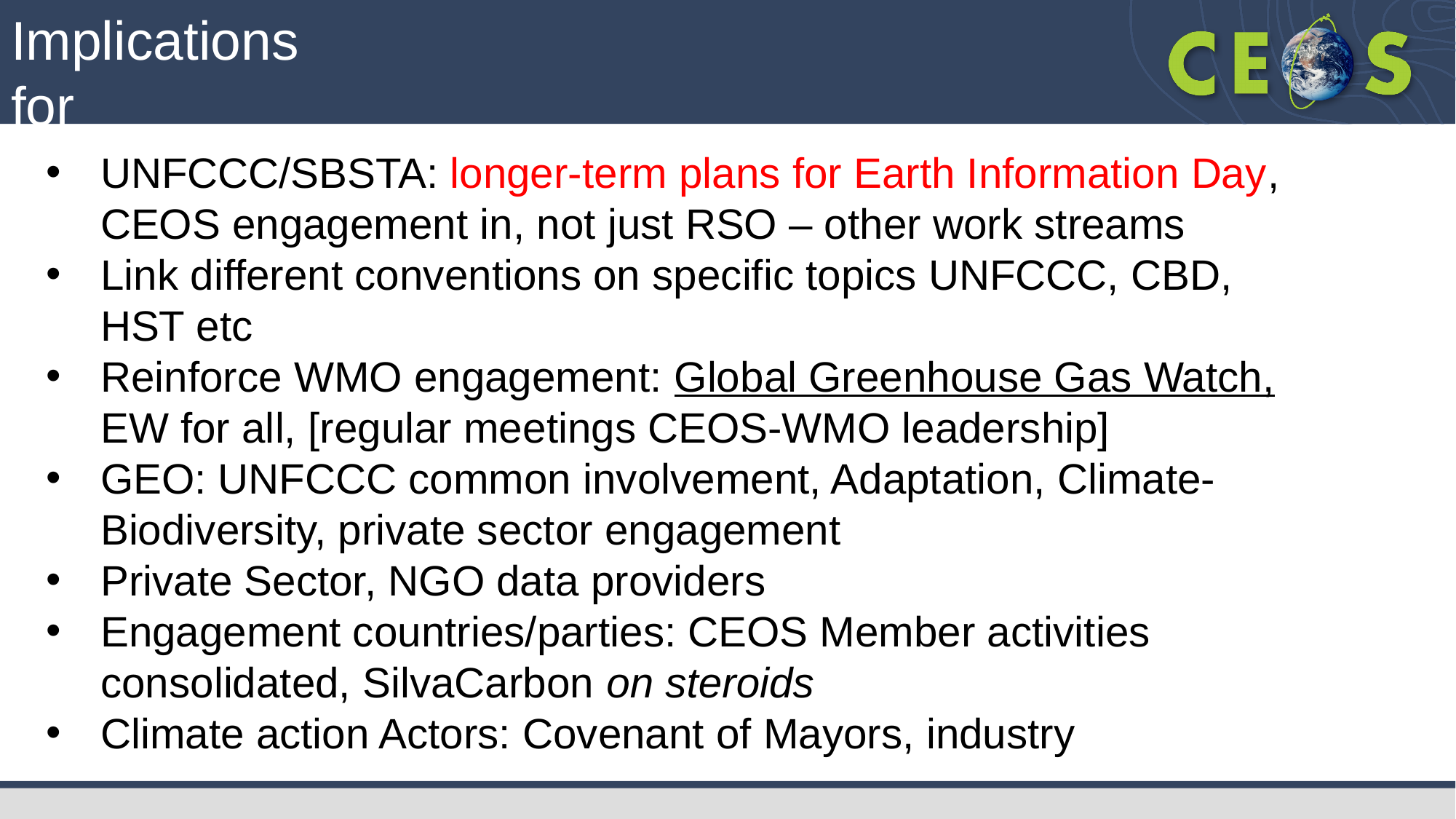

# Implications for Stakeholder Engagement
UNFCCC/SBSTA: longer-term plans for Earth Information Day, CEOS engagement in, not just RSO – other work streams
Link different conventions on specific topics UNFCCC, CBD, HST etc
Reinforce WMO engagement: Global Greenhouse Gas Watch, EW for all, [regular meetings CEOS-WMO leadership]
GEO: UNFCCC common involvement, Adaptation, Climate-Biodiversity, private sector engagement
Private Sector, NGO data providers
Engagement countries/parties: CEOS Member activities consolidated, SilvaCarbon on steroids
Climate action Actors: Covenant of Mayors, industry